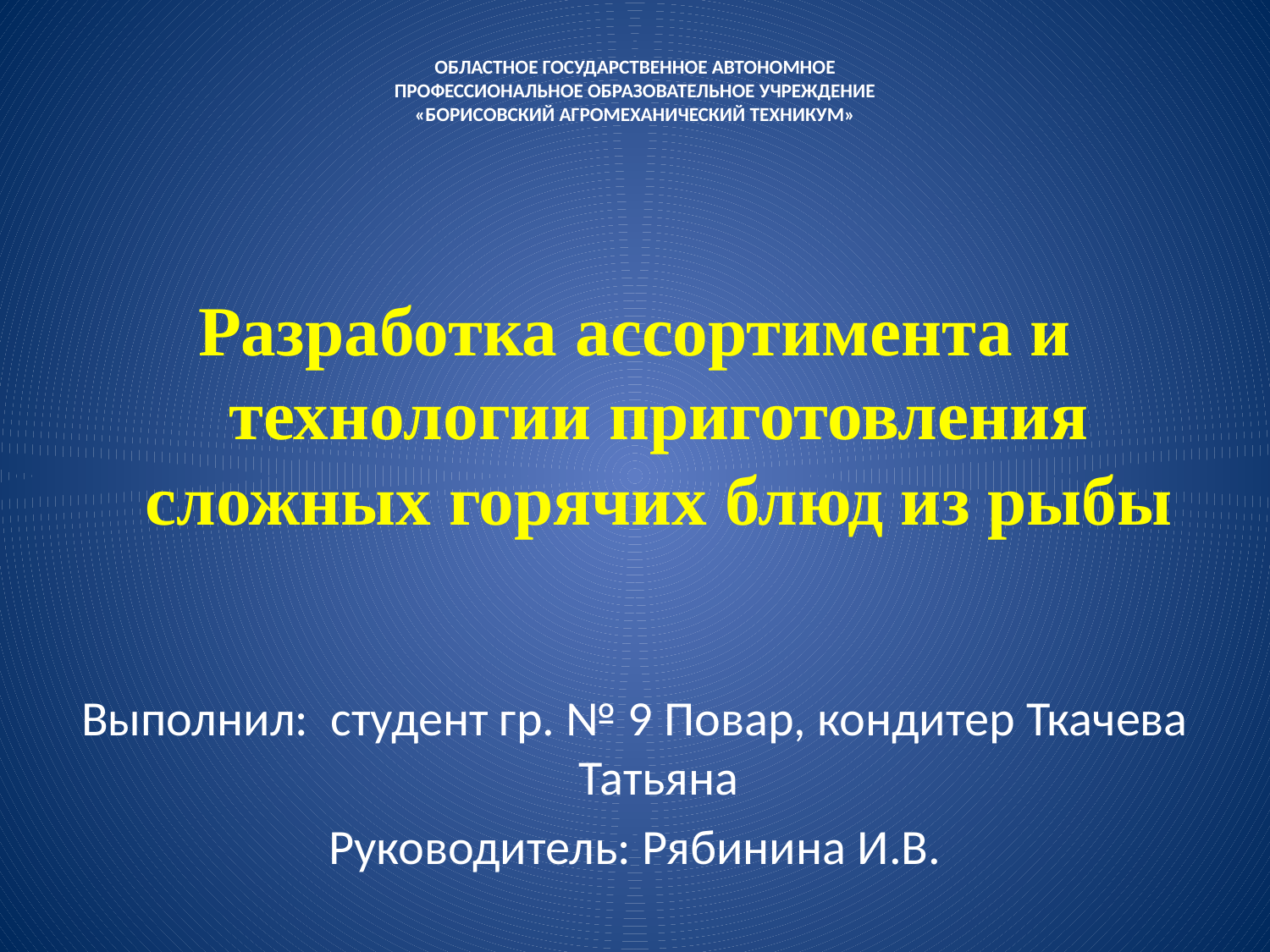

# ОБЛАСТНОЕ ГОСУДАРСТВЕННОЕ АВТОНОМНОЕ ПРОФЕССИОНАЛЬНОЕ ОБРАЗОВАТЕЛЬНОЕ УЧРЕЖДЕНИЕ «БОРИСОВСКИЙ АГРОМЕХАНИЧЕСКИЙ ТЕХНИКУМ»

Разработка ассортимента и технологии приготовления сложных горячих блюд из рыбы

Выполнил:  студент гр. № 9 Повар, кондитер Ткачева Татьяна
Руководитель: Рябинина И.В.